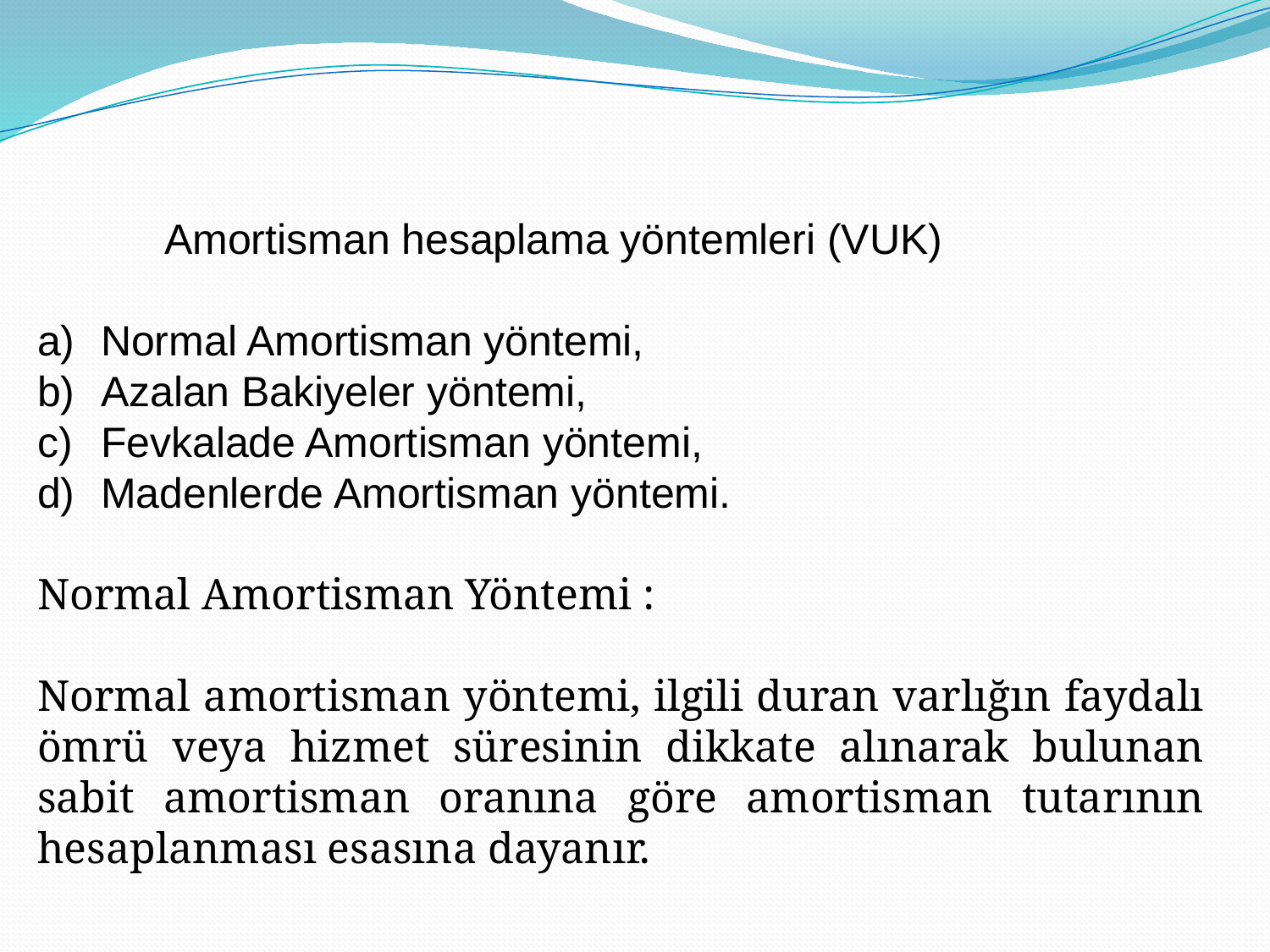

Amortisman hesaplama yöntemleri (VUK)

Normal Amortisman yöntemi,
Azalan Bakiyeler yöntemi,
Fevkalade Amortisman yöntemi,
Madenlerde Amortisman yöntemi.

Normal Amortisman Yöntemi :

Normal amortisman yöntemi, ilgili duran varlığın faydalı ömrü veya hizmet süresinin dikkate alınarak bulunan sabit amortisman oranına göre amortisman tutarının hesaplanması esasına dayanır.